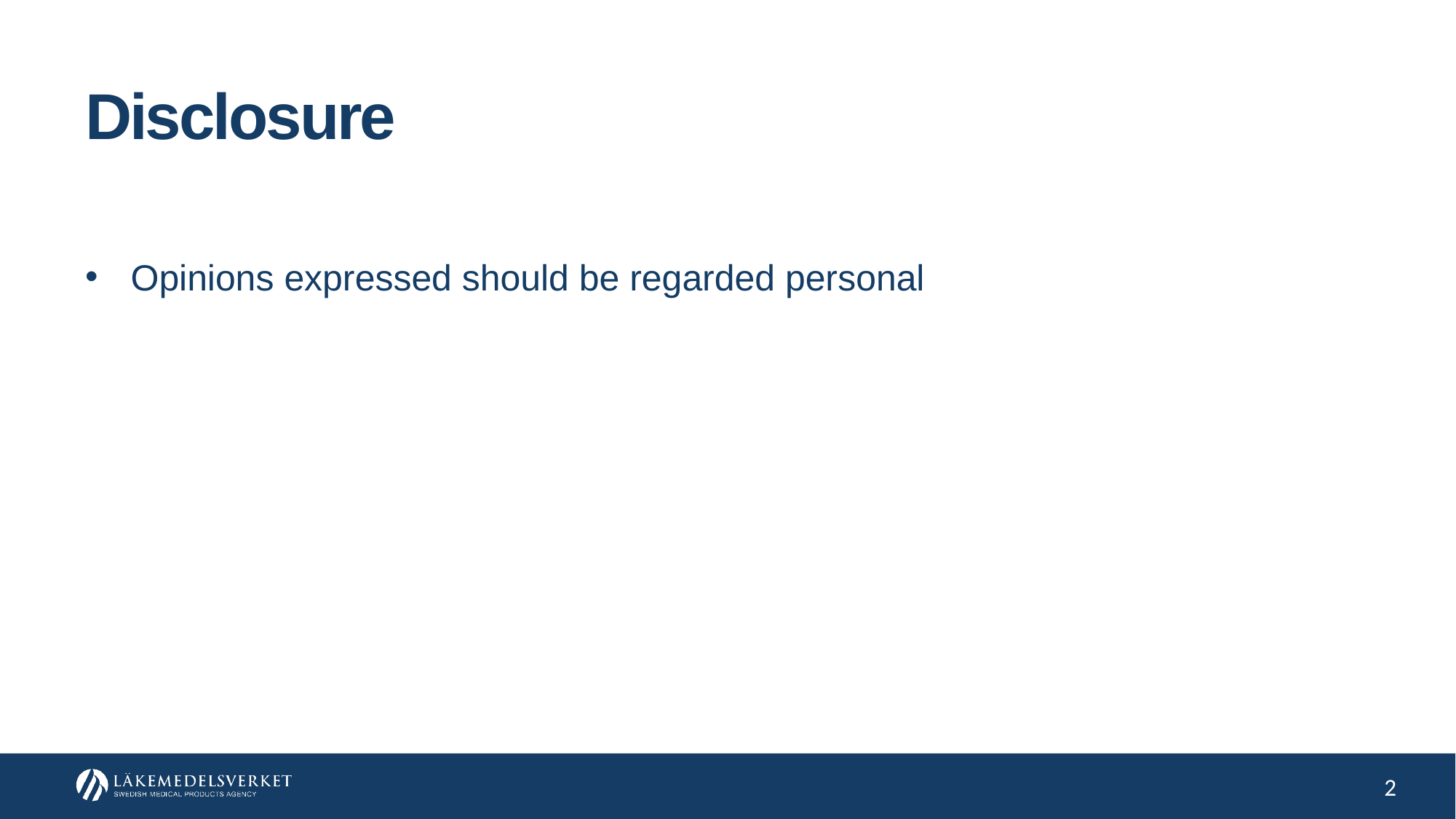

Disclosure
Opinions expressed should be regarded personal